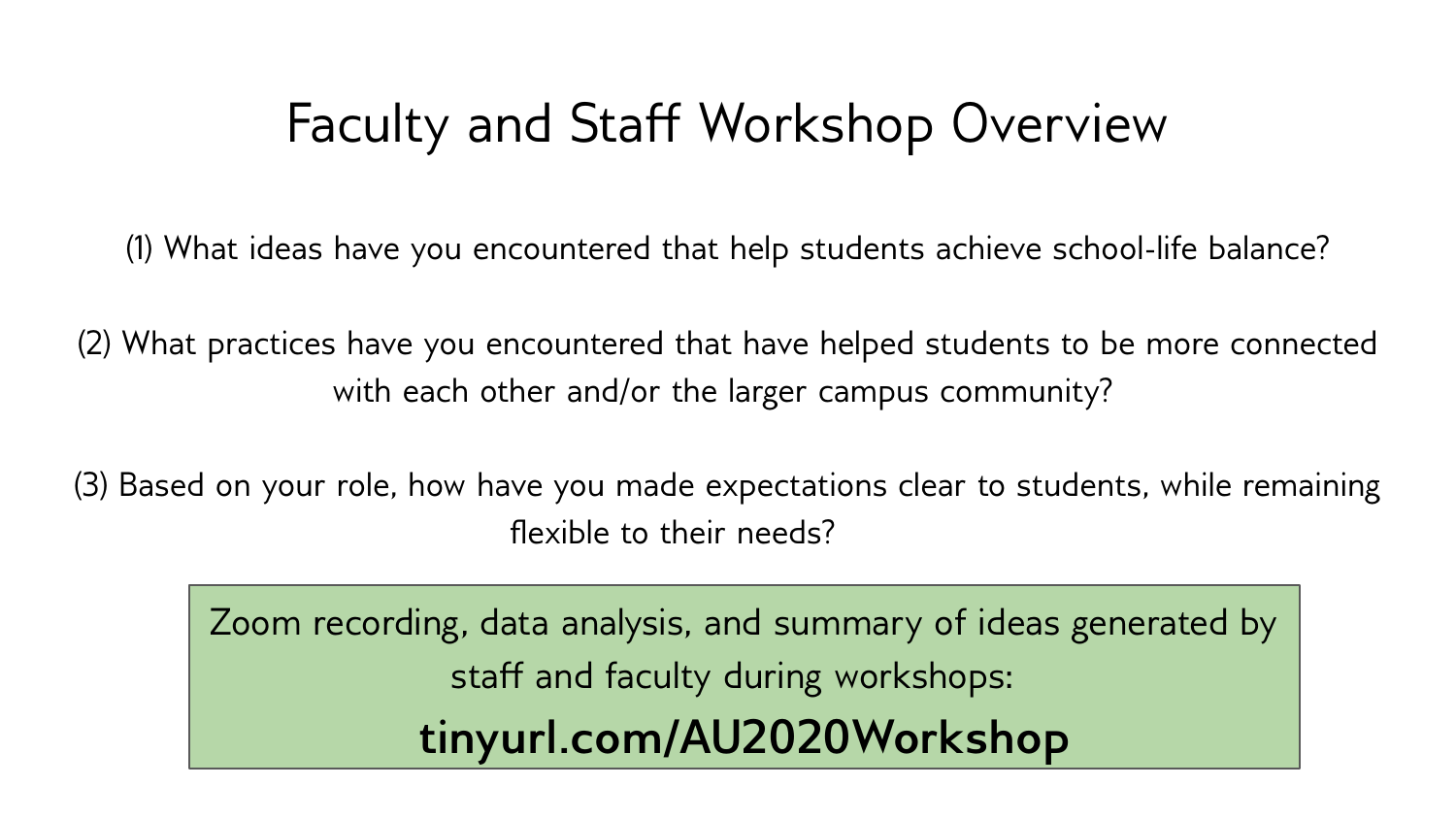

# Faculty and Staff Workshop Overview
(1) What ideas have you encountered that help students achieve school-life balance?

(2) What practices have you encountered that have helped students to be more connected with each other and/or the larger campus community?

(3) Based on your role, how have you made expectations clear to students, while remaining flexible to their needs?

Zoom recording, data analysis, and summary of ideas generated by staff and faculty during workshops:
tinyurl.com/AU2020Workshop